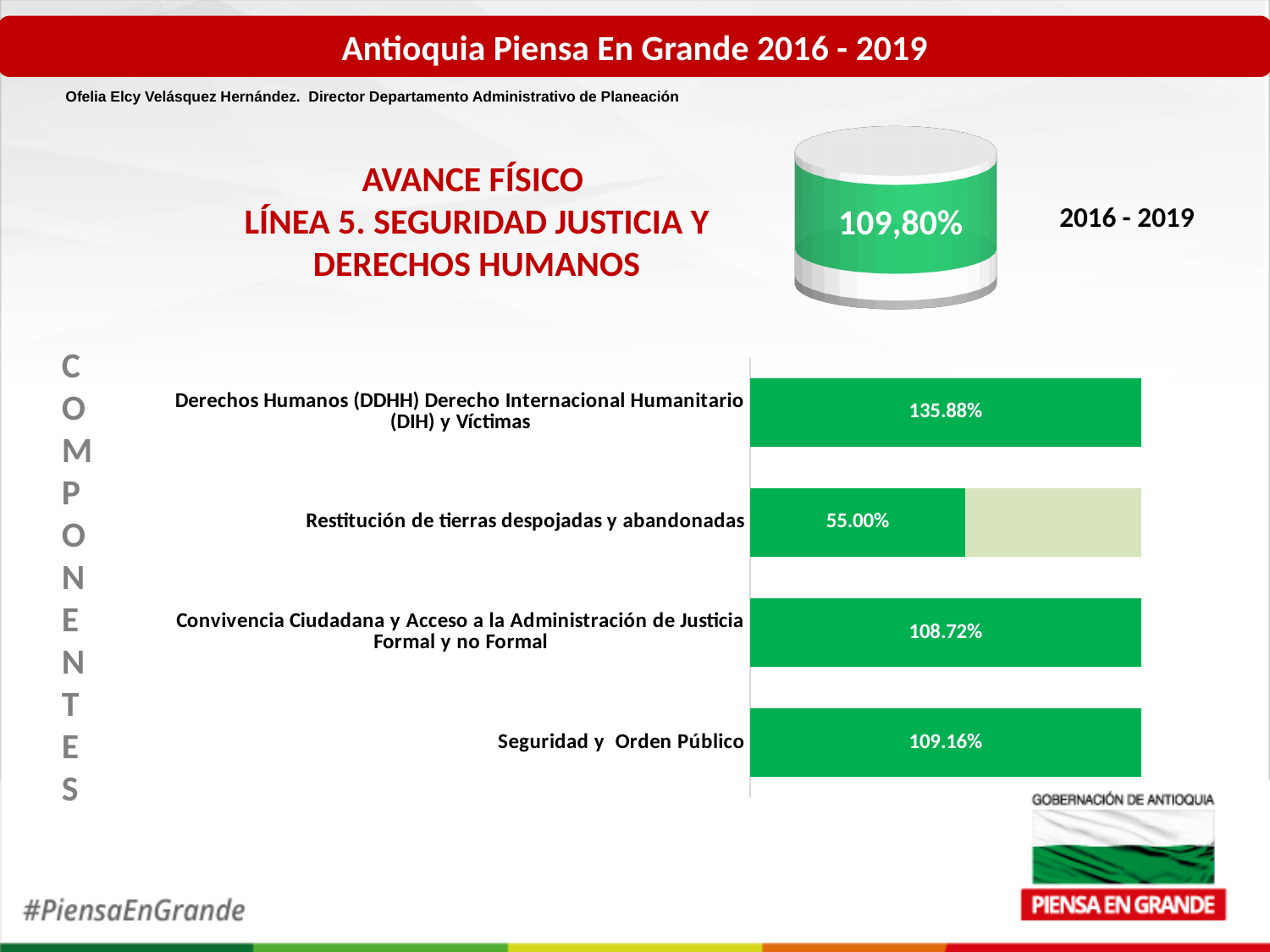

Antioquia Piensa En Grande 2016 - 2019
Ofelia Elcy Velásquez Hernández.  Director Departamento Administrativo de Planeación

[unsupported chart]

AVANCE FÍSICO
LÍNEA 5. SEGURIDAD JUSTICIA Y DERECHOS HUMANOS
109,80%
2016 - 2019
COMPONENTES

### Chart

| Category |  |  |
|---|---|---|
| Seguridad y  Orden Público | 1.0916 | 0.0 |
| Convivencia Ciudadana y Acceso a la Administración de Justicia Formal y no Formal | 1.0872 | 0.0 |
| Restitución de tierras despojadas y abandonadas | 0.55 | 0.44999999999999996 |
| Derechos Humanos (DDHH) Derecho Internacional Humanitario (DIH) y Víctimas | 1.3588 | 0.0 |